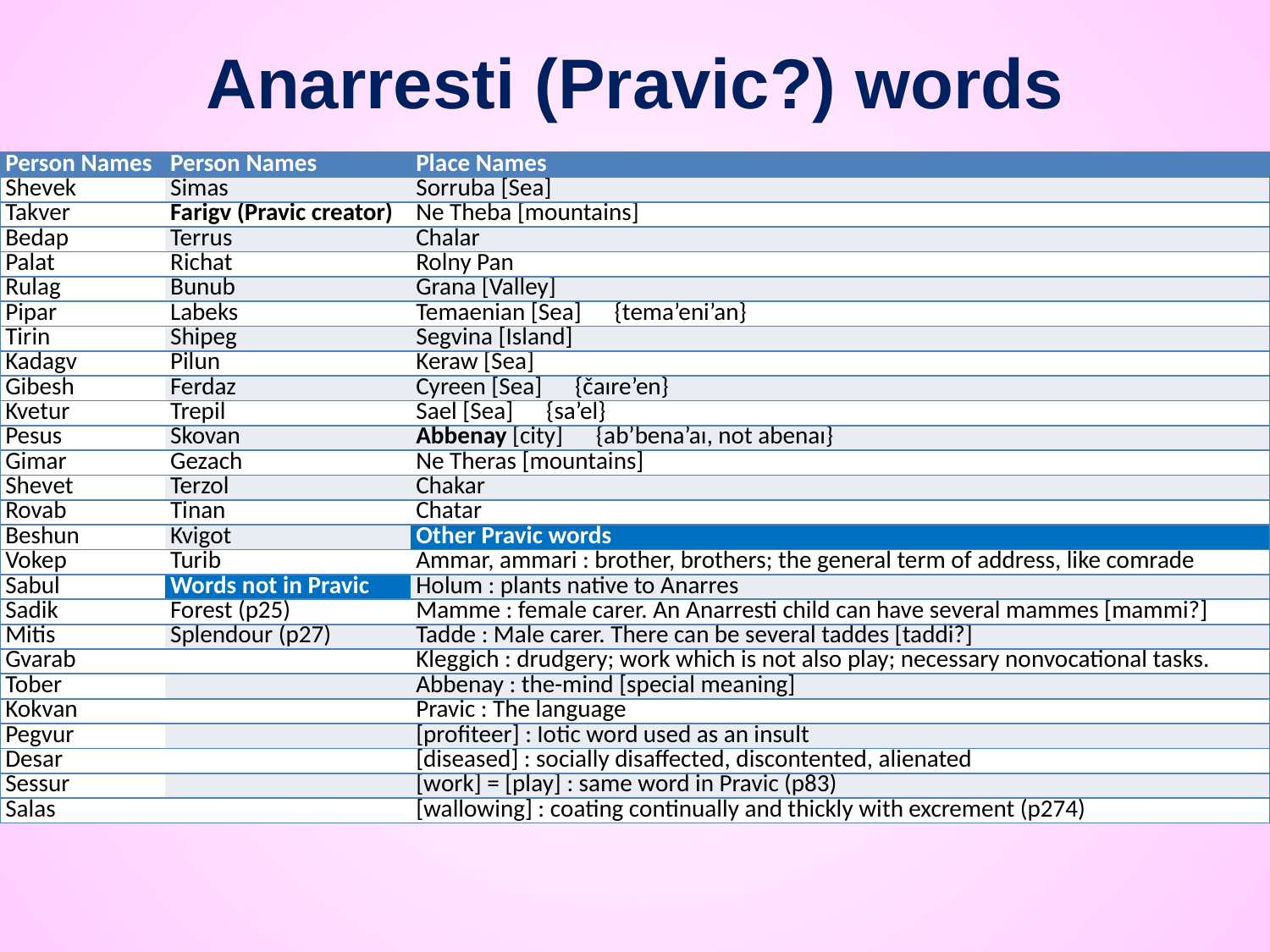

Anarresti (Pravic?) words
| Person Names | Person Names | Place Names |
| --- | --- | --- |
| Shevek | Simas | Sorruba [Sea] |
| Takver | Farigv (Pravic creator) | Ne Theba [mountains] |
| Bedap | Terrus | Chalar |
| Palat | Richat | Rolny Pan |
| Rulag | Bunub | Grana [Valley] |
| Pipar | Labeks | Temaenian [Sea] {tema’eni’an} |
| Tirin | Shipeg | Segvina [Island] |
| Kadagv | Pilun | Keraw [Sea] |
| Gibesh | Ferdaz | Cyreen [Sea] {čaɪre’en} |
| Kvetur | Trepil | Sael [Sea] {sa’el} |
| Pesus | Skovan | Abbenay [city] {ab’bena’aɪ, not abenaɪ} |
| Gimar | Gezach | Ne Theras [mountains] |
| Shevet | Terzol | Chakar |
| Rovab | Tinan | Chatar |
| Beshun | Kvigot | Other Pravic words |
| Vokep | Turib | Ammar, ammari : brother, brothers; the general term of address, like comrade |
| Sabul | Words not in Pravic | Holum : plants native to Anarres |
| Sadik | Forest (p25) | Mamme : female carer. An Anarresti child can have several mammes [mammi?] |
| Mitis | Splendour (p27) | Tadde : Male carer. There can be several taddes [taddi?] |
| Gvarab |  | Kleggich : drudgery; work which is not also play; necessary nonvocational tasks. |
| Tober |  | Abbenay : the-mind [special meaning] |
| Kokvan |  | Pravic : The language |
| Pegvur |  | [profiteer] : Iotic word used as an insult |
| Desar |  | [diseased] : socially disaffected, discontented, alienated |
| Sessur |  | [work] = [play] : same word in Pravic (p83) |
| Salas |  | [wallowing] : coating continually and thickly with excrement (p274) |